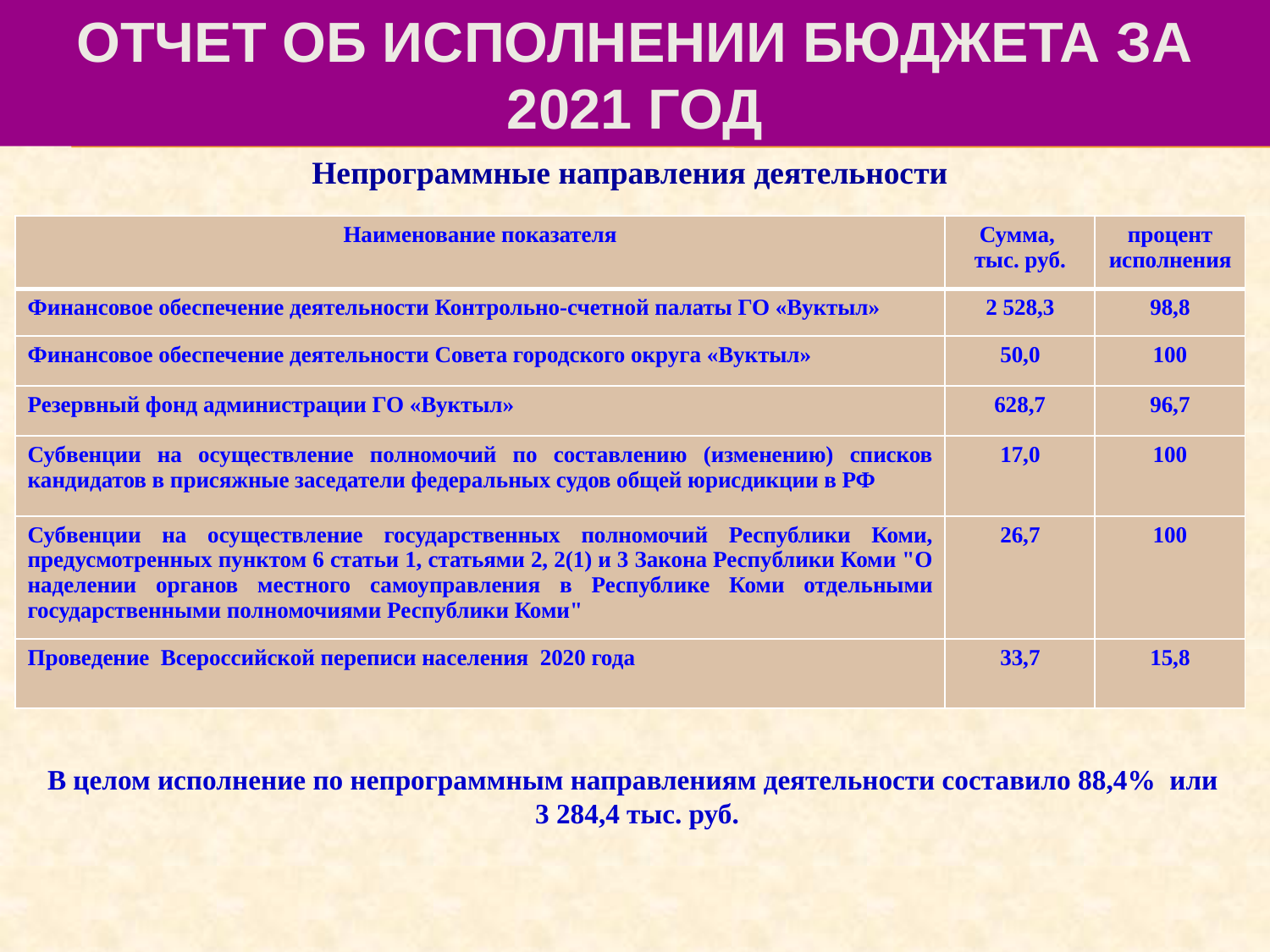

# отчет об исполнении бюджета за 2021 год
Непрограммные направления деятельности
| Наименование показателя | Сумма, тыс. руб. | процент исполнения |
| --- | --- | --- |
| Финансовое обеспечение деятельности Контрольно-счетной палаты ГО «Вуктыл» | 2 528,3 | 98,8 |
| Финансовое обеспечение деятельности Совета городского округа «Вуктыл» | 50,0 | 100 |
| Резервный фонд администрации ГО «Вуктыл» | 628,7 | 96,7 |
| Субвенции на осуществление полномочий по составлению (изменению) списков кандидатов в присяжные заседатели федеральных судов общей юрисдикции в РФ | 17,0 | 100 |
| Субвенции на осуществление государственных полномочий Республики Коми, предусмотренных пунктом 6 статьи 1, статьями 2, 2(1) и 3 Закона Республики Коми "О наделении органов местного самоуправления в Республике Коми отдельными государственными полномочиями Республики Коми" | 26,7 | 100 |
| Проведение Всероссийской переписи населения 2020 года | 33,7 | 15,8 |
В целом исполнение по непрограммным направлениям деятельности составило 88,4%  или  3 284,4 тыс. руб.